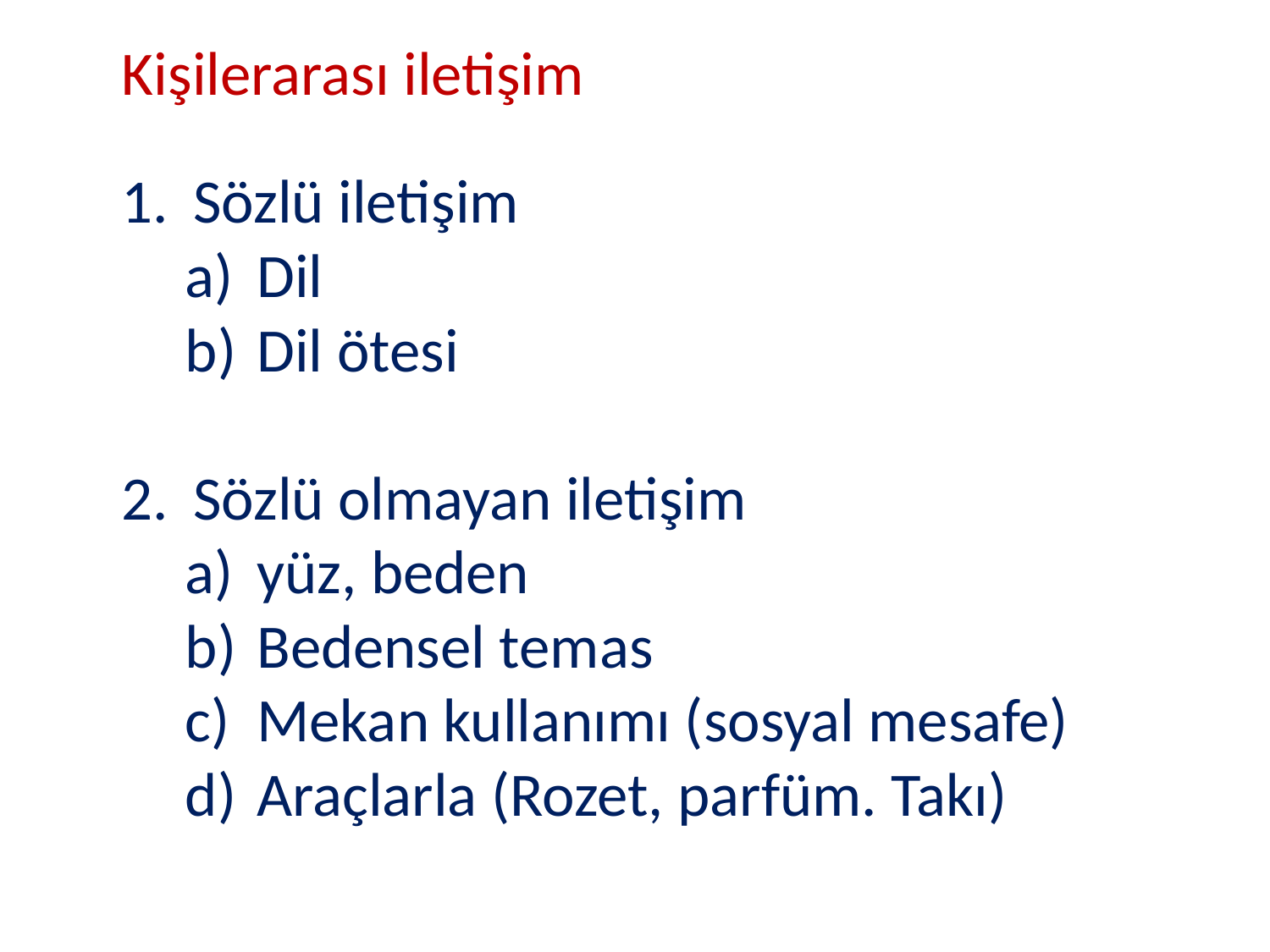

Kişilerarası iletişim
Sözlü iletişim
Dil
Dil ötesi

Sözlü olmayan iletişim
yüz, beden
Bedensel temas
Mekan kullanımı (sosyal mesafe)
Araçlarla (Rozet, parfüm. Takı)